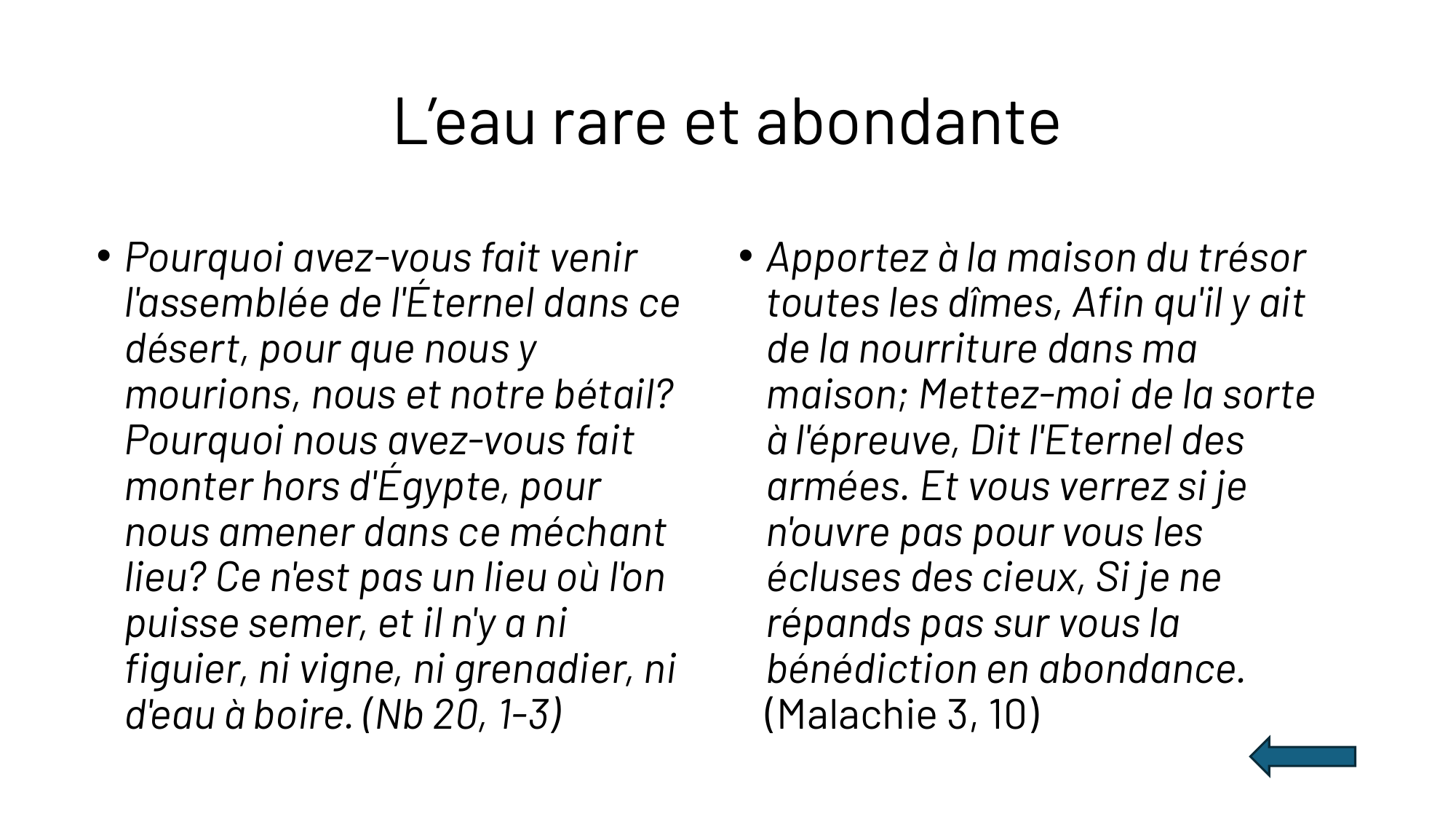

# L’eau rare et abondante
Pourquoi avez-vous fait venir l'assemblée de l'Éternel dans ce désert, pour que nous y mourions, nous et notre bétail? Pourquoi nous avez-vous fait monter hors d'Égypte, pour nous amener dans ce méchant lieu? Ce n'est pas un lieu où l'on puisse semer, et il n'y a ni figuier, ni vigne, ni grenadier, ni d'eau à boire. (Nb 20, 1-3)
Apportez à la maison du trésor toutes les dîmes, Afin qu'il y ait de la nourriture dans ma maison; Mettez-moi de la sorte à l'épreuve, Dit l'Eternel des armées. Et vous verrez si je n'ouvre pas pour vous les écluses des cieux, Si je ne répands pas sur vous la bénédiction en abondance. (Malachie 3, 10)